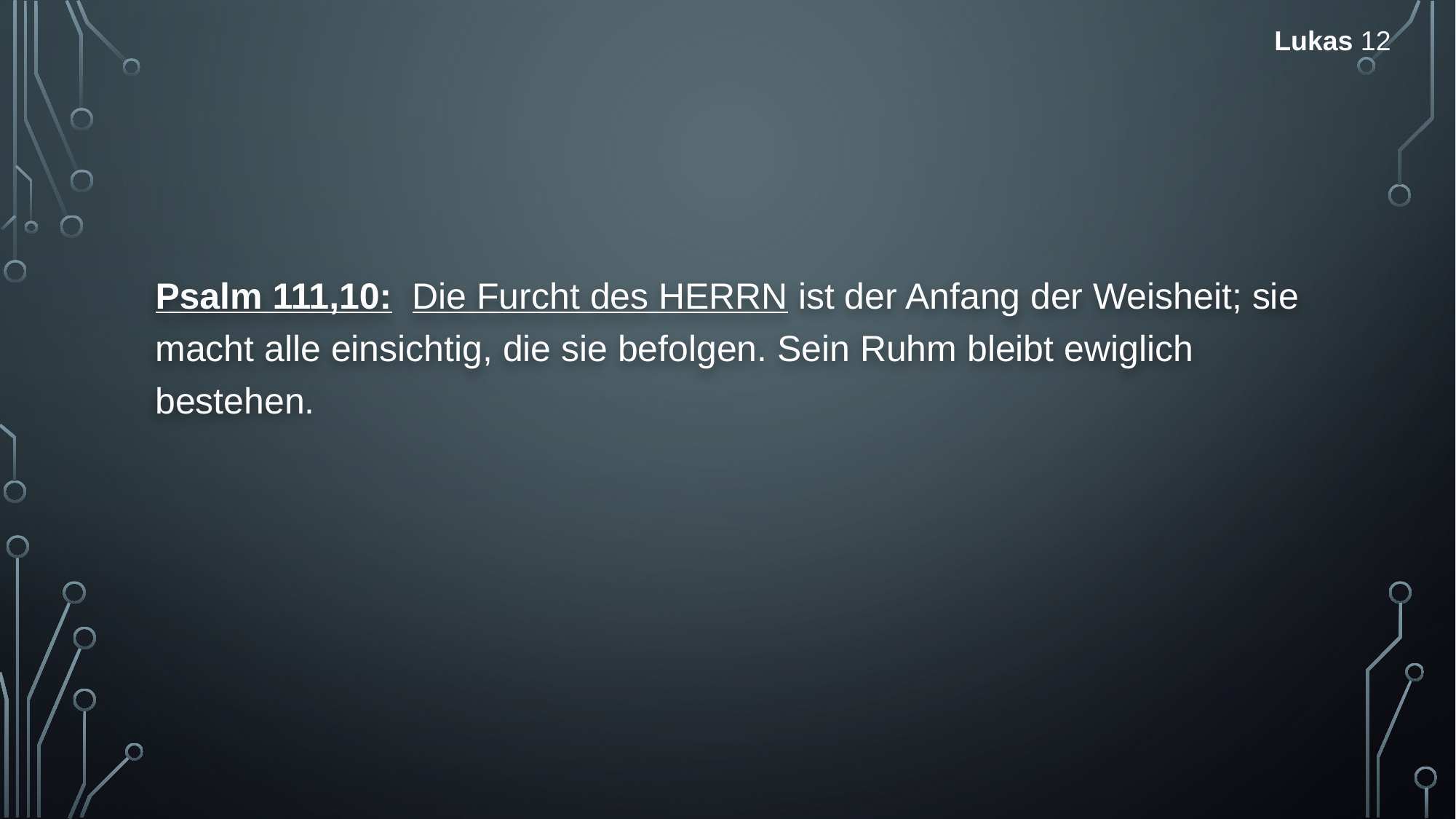

Lukas 12
Psalm 111,10:  Die Furcht des HERRN ist der Anfang der Weisheit; sie macht alle einsichtig, die sie befolgen. Sein Ruhm bleibt ewiglich bestehen.